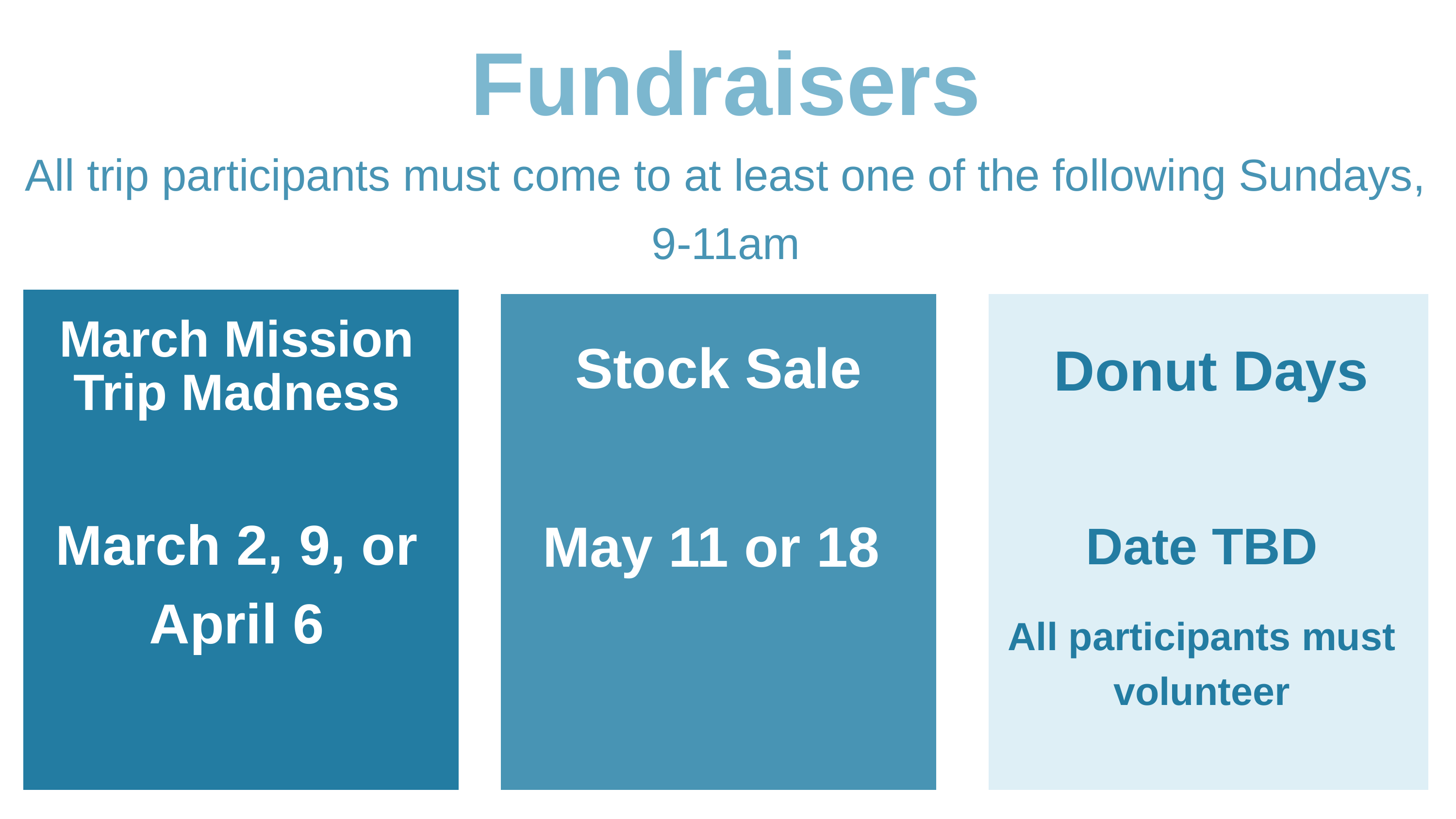

Fundraisers
All trip participants must come to at least one of the following Sundays, 9-11am

March Mission Trip Madness
Donut Days
Stock Sale

March 2, 9, or April 6
May 11 or 18
Date TBD
All participants must volunteer